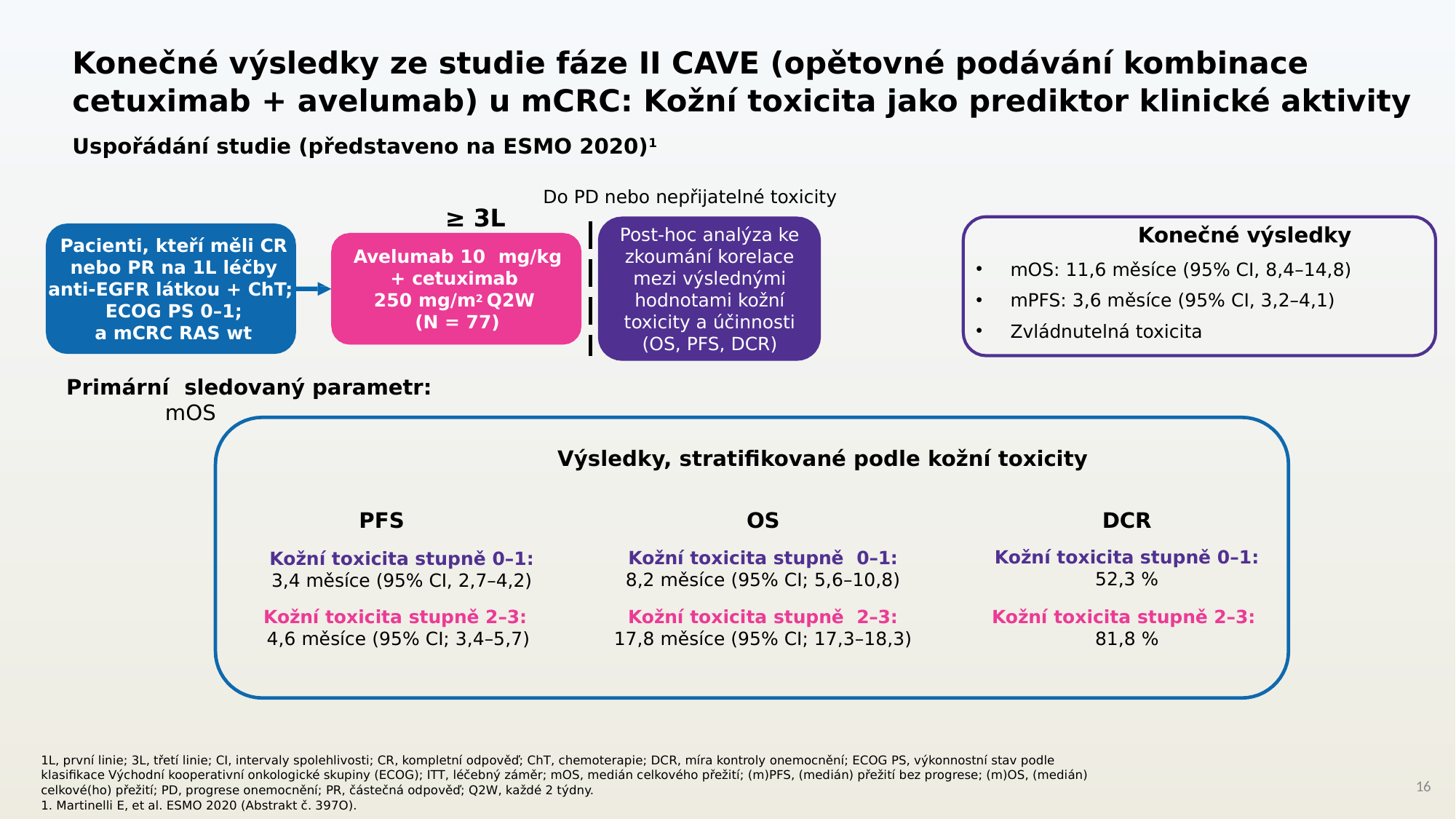

Konečné výsledky ze studie fáze II CAVE (opětovné podávání kombinace cetuximab + avelumab) u mCRC: Kožní toxicita jako prediktor klinické aktivity
Uspořádání studie (představeno na ESMO 2020)1
Do PD nebo nepřijatelné toxicity
≥ 3L
Konečné výsledky
mOS: 11,6 měsíce (95% CI, 8,4–14,8)
mPFS: 3,6 měsíce (95% CI, 3,2–4,1)
Zvládnutelná toxicita

Post-hoc analýza ke zkoumání korelace mezi výslednými hodnotami kožní toxicity a účinnosti (OS, PFS, DCR)

Pacienti, kteří měli CR nebo PR na 1L léčby anti-EGFR látkou + ChT;  ECOG PS 0–1;
a mCRC RAS wt

Avelumab 10  mg/kg
+ cetuximab
250 mg/m2 Q2W
(N = 77)

Primární  sledovaný parametr:
mOS

Výsledky, stratifikované podle kožní toxicity
PFS
Kožní toxicita stupně 0–1:
3,4 měsíce (95% CI, 2,7–4,2)
Kožní toxicita stupně 2–3:
4,6 měsíce (95% CI; 3,4–5,7)
OS
Kožní toxicita stupně  0–1:
8,2 měsíce (95% CI; 5,6–10,8)
Kožní toxicita stupně  2–3:
17,8 měsíce (95% CI; 17,3–18,3)
DCR
Kožní toxicita stupně 0–1:
52,3 %
Kožní toxicita stupně 2–3:
81,8 %
1L, první linie; 3L, třetí linie; CI, intervaly spolehlivosti; CR, kompletní odpověď; ChT, chemoterapie; DCR, míra kontroly onemocnění; ECOG PS, výkonnostní stav podle klasifikace Východní kooperativní onkologické skupiny (ECOG); ITT, léčebný záměr; mOS, medián celkového přežití; (m)PFS, (medián) přežití bez progrese; (m)OS, (medián) celkové(ho) přežití; PD, progrese onemocnění; PR, částečná odpověď; Q2W, každé 2 týdny.
1. Martinelli E, et al. ESMO 2020 (Abstrakt č. 397O).
16